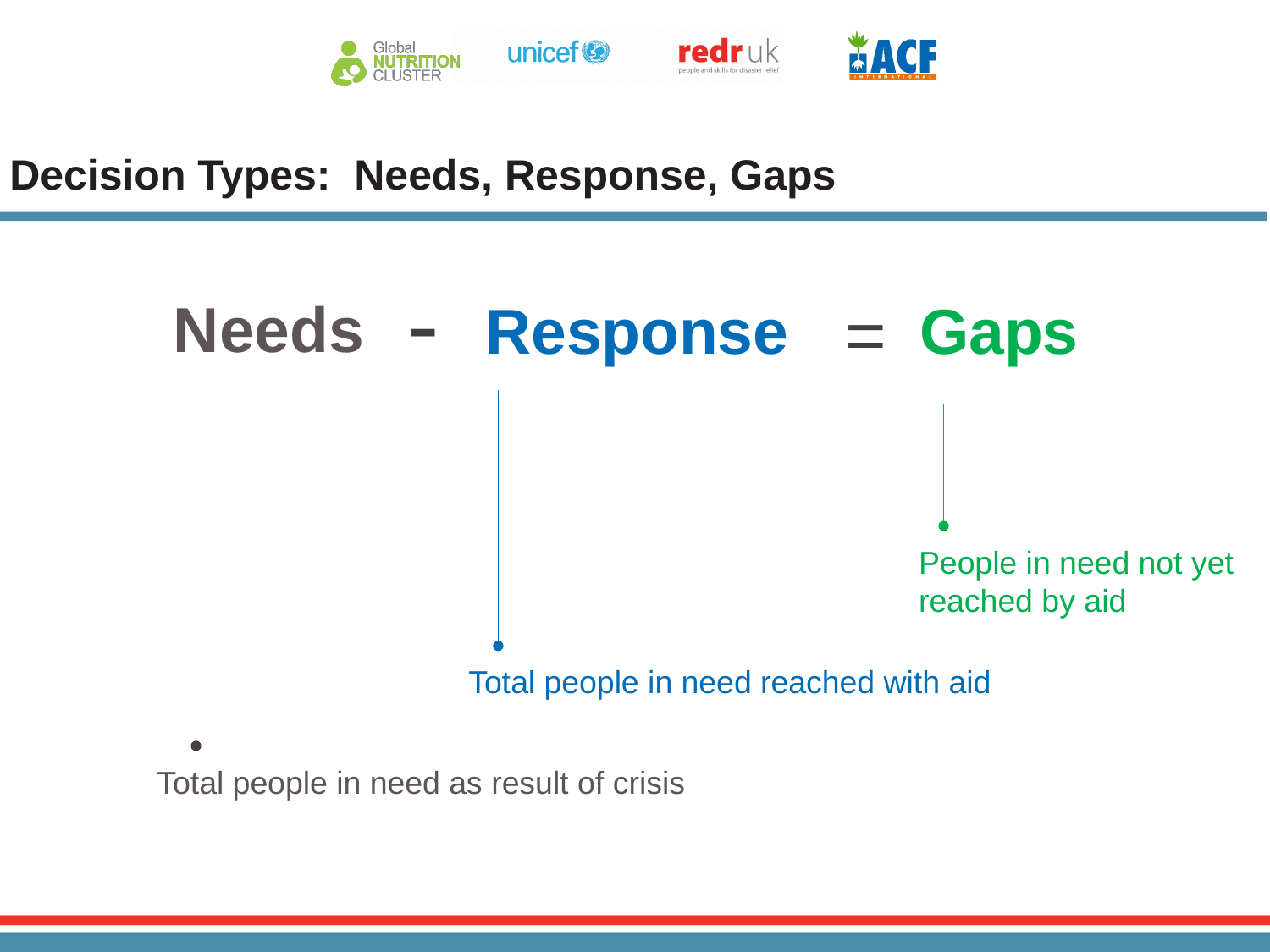

# Decision Types:  Needs, Response, Gaps
-
Needs
=
Response
Gaps
People in need not yet reached by aid
Total people in need reached with aid
Total people in need as result of crisis